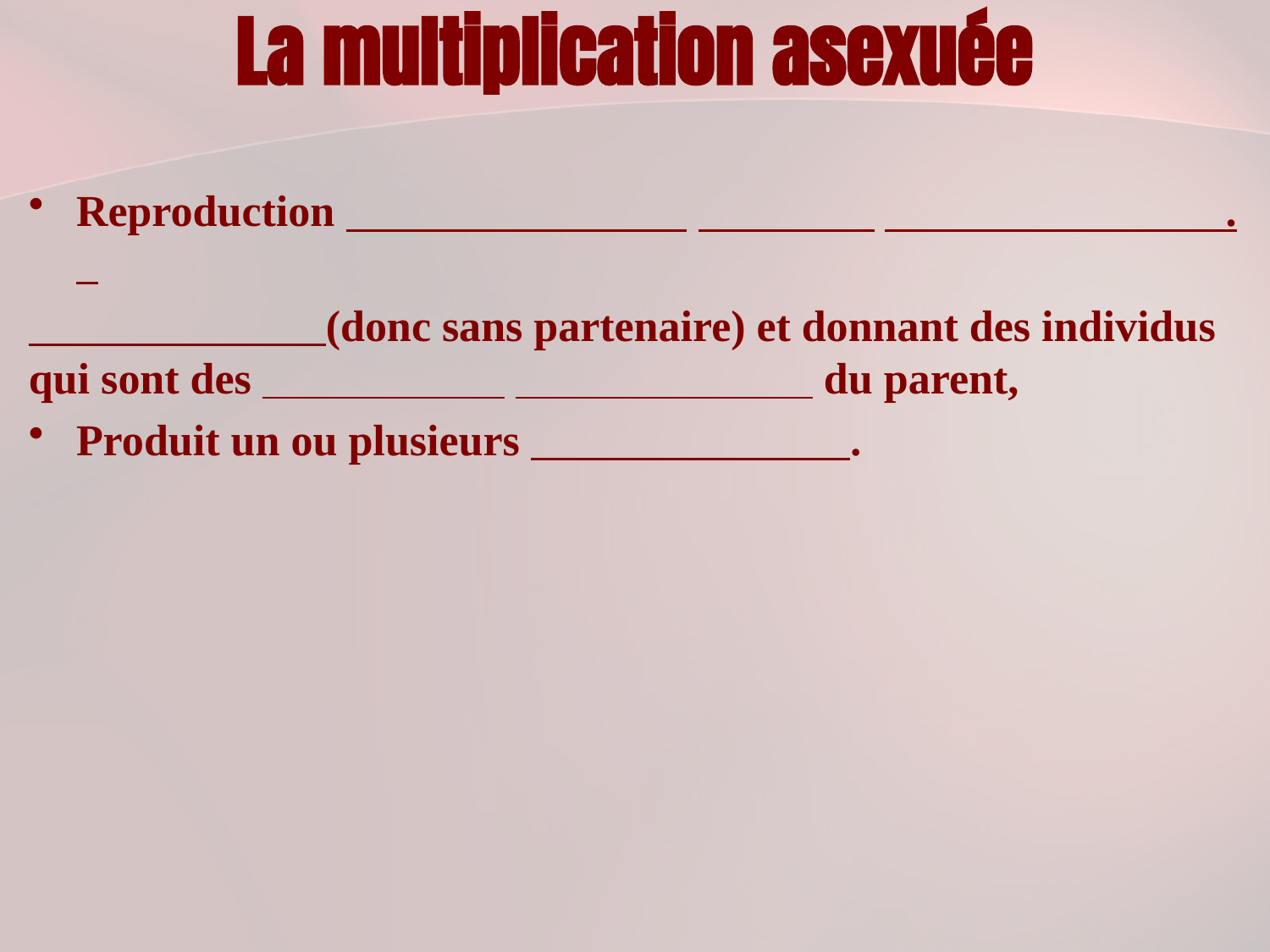

# La multiplication asexuée
Reproduction                                                                                 .
                           (donc sans partenaire) et donnant des individus qui sont des                                                    du parent,
Produit un ou plusieurs                              .